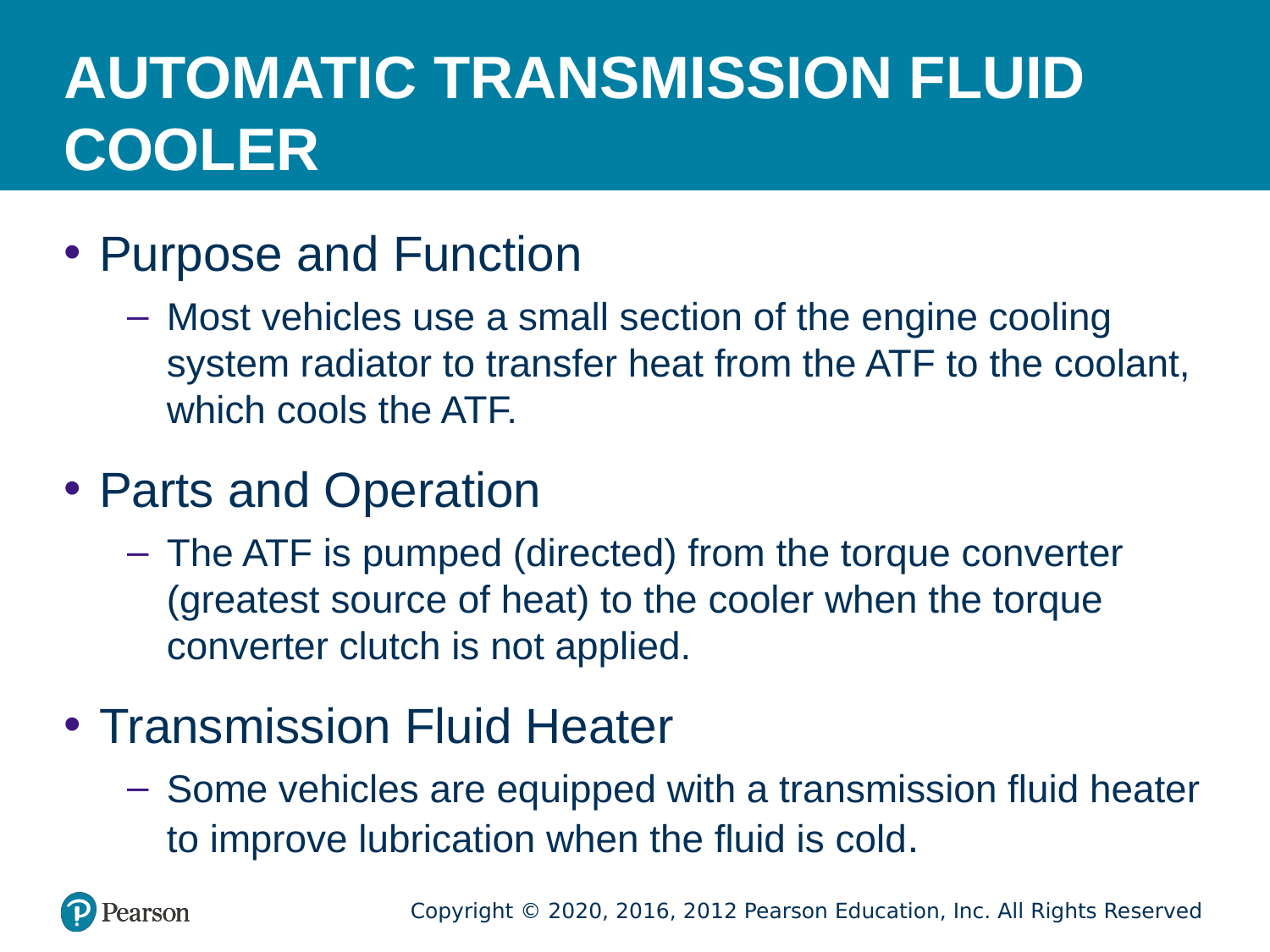

# AUTOMATIC TRANSMISSION FLUID COOLER
Purpose and Function
Most vehicles use a small section of the engine cooling system radiator to transfer heat from the ATF to the coolant, which cools the ATF.
Parts and Operation
The ATF is pumped (directed) from the torque converter (greatest source of heat) to the cooler when the torque converter clutch is not applied.
Transmission Fluid Heater
Some vehicles are equipped with a transmission fluid heater to improve lubrication when the fluid is cold.